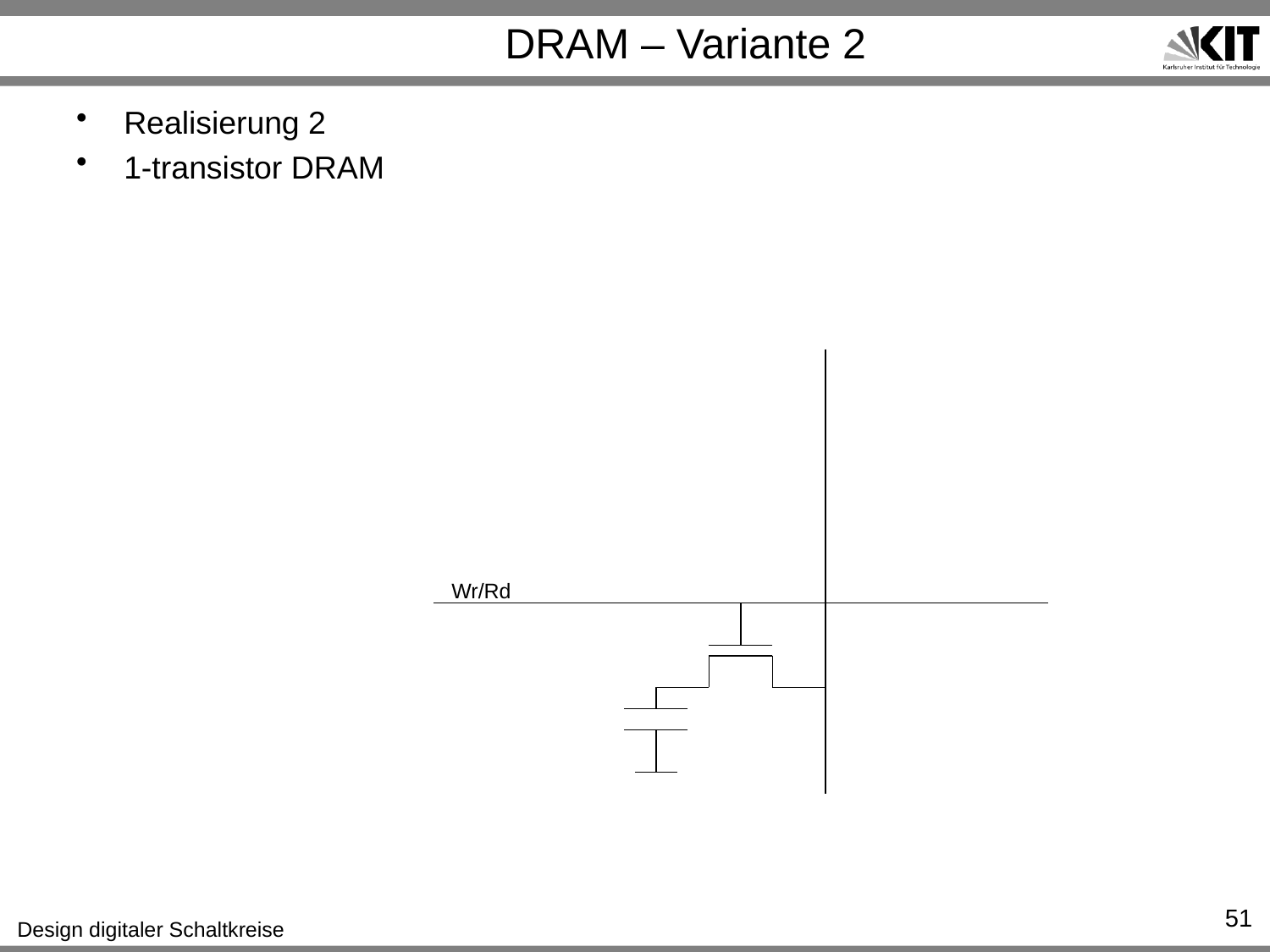

# DRAM – Variante 2
Realisierung 2
1-transistor DRAM
Wr/Rd
51